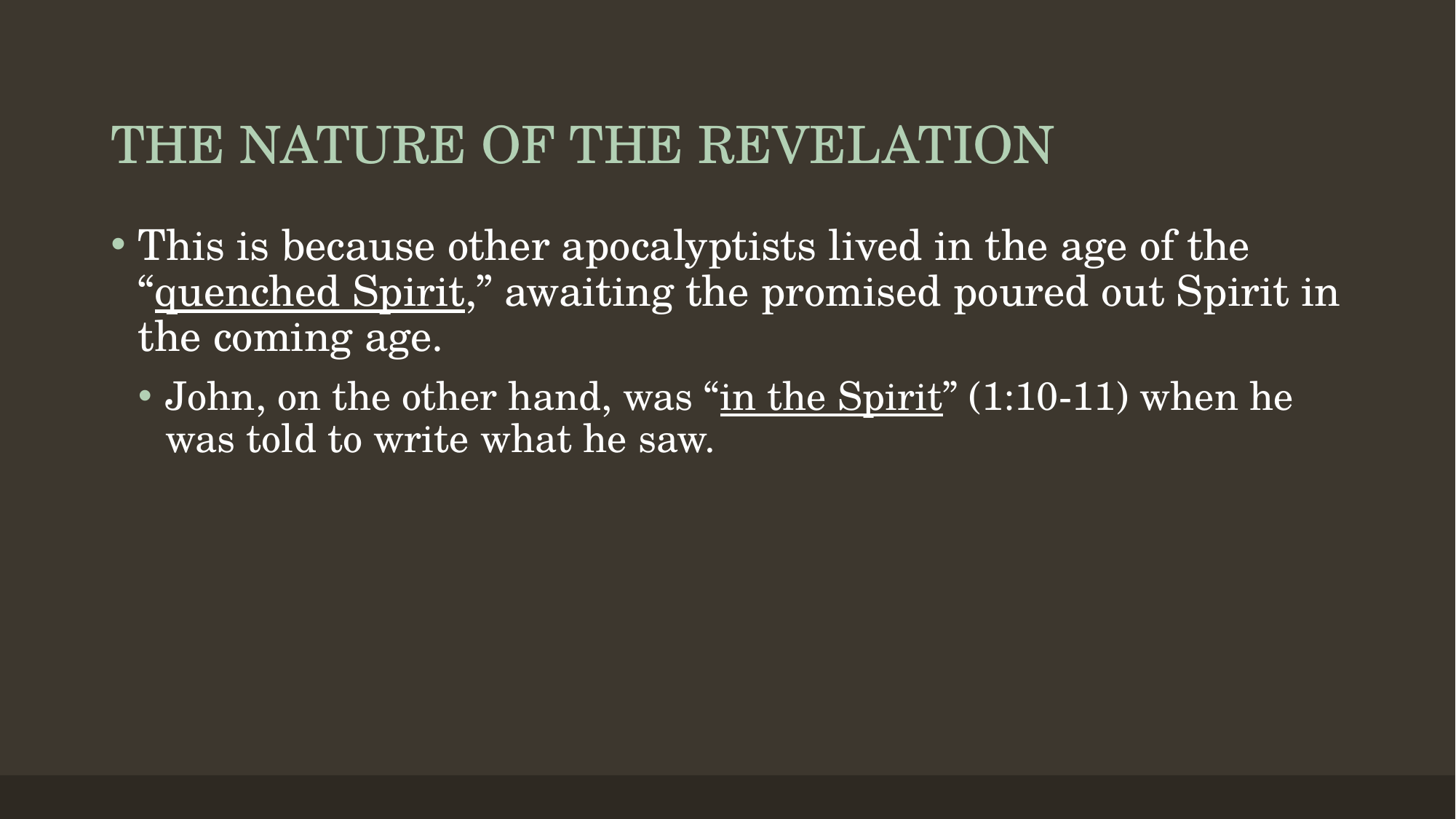

# THE NATURE OF THE REVELATION
This is because other apocalyptists lived in the age of the “quenched Spirit,” awaiting the promised poured out Spirit in the coming age.
John, on the other hand, was “in the Spirit” (1:10-11) when he was told to write what he saw.